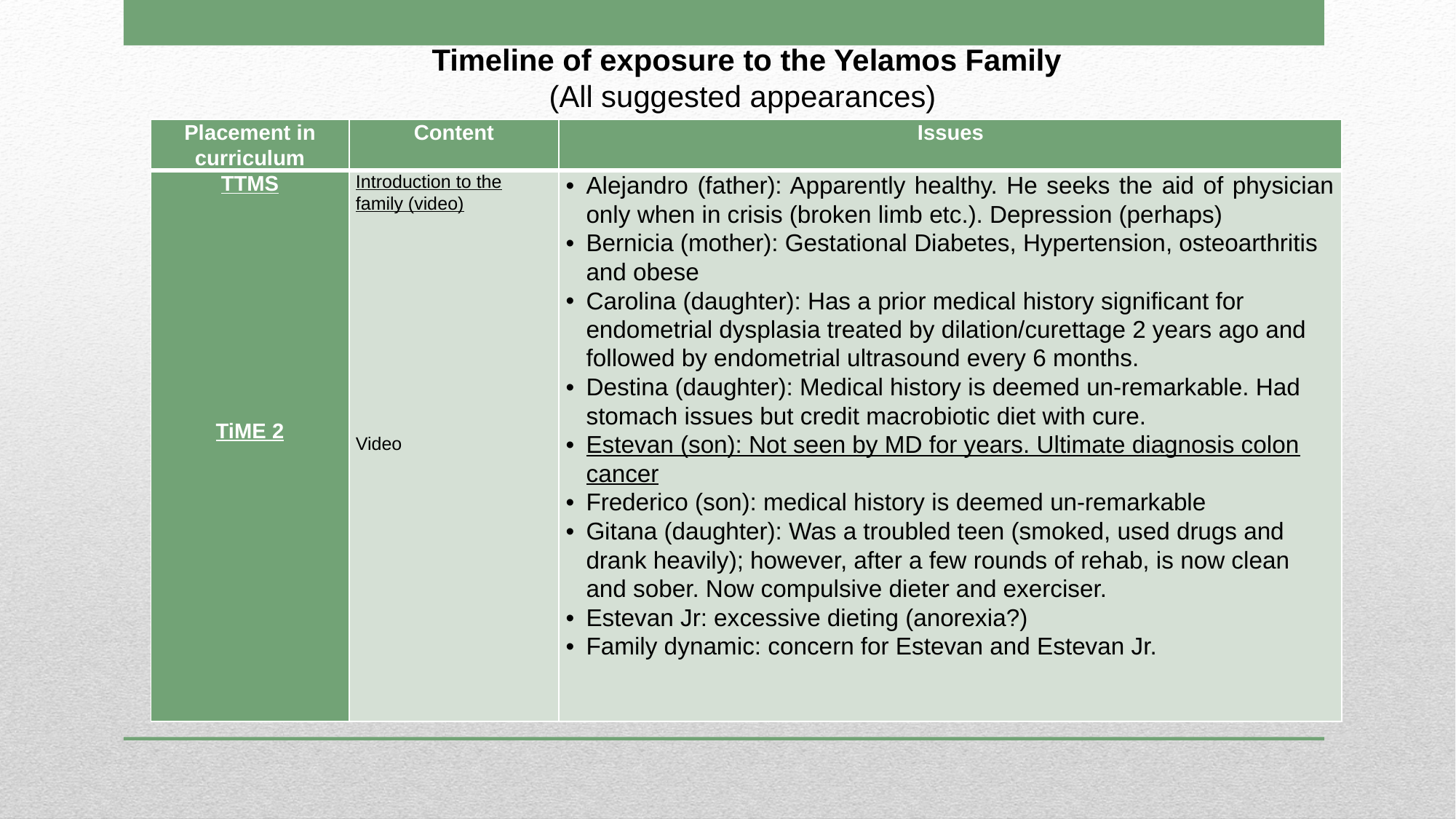

Timeline of exposure to the Yelamos Family
(All suggested appearances)
| Placement in curriculum | Content | Issues |
| --- | --- | --- |
| TTMS TiME 2 | Introduction to the family (video) Video | Alejandro (father): Apparently healthy. He seeks the aid of physician only when in crisis (broken limb etc.). Depression (perhaps) Bernicia (mother): Gestational Diabetes, Hypertension, osteoarthritis and obese Carolina (daughter): Has a prior medical history significant for endometrial dysplasia treated by dilation/curettage 2 years ago and followed by endometrial ultrasound every 6 months. Destina (daughter): Medical history is deemed un-remarkable. Had stomach issues but credit macrobiotic diet with cure. Estevan (son): Not seen by MD for years. Ultimate diagnosis colon cancer Frederico (son): medical history is deemed un-remarkable Gitana (daughter): Was a troubled teen (smoked, used drugs and drank heavily); however, after a few rounds of rehab, is now clean and sober. Now compulsive dieter and exerciser. Estevan Jr: excessive dieting (anorexia?) Family dynamic: concern for Estevan and Estevan Jr. |